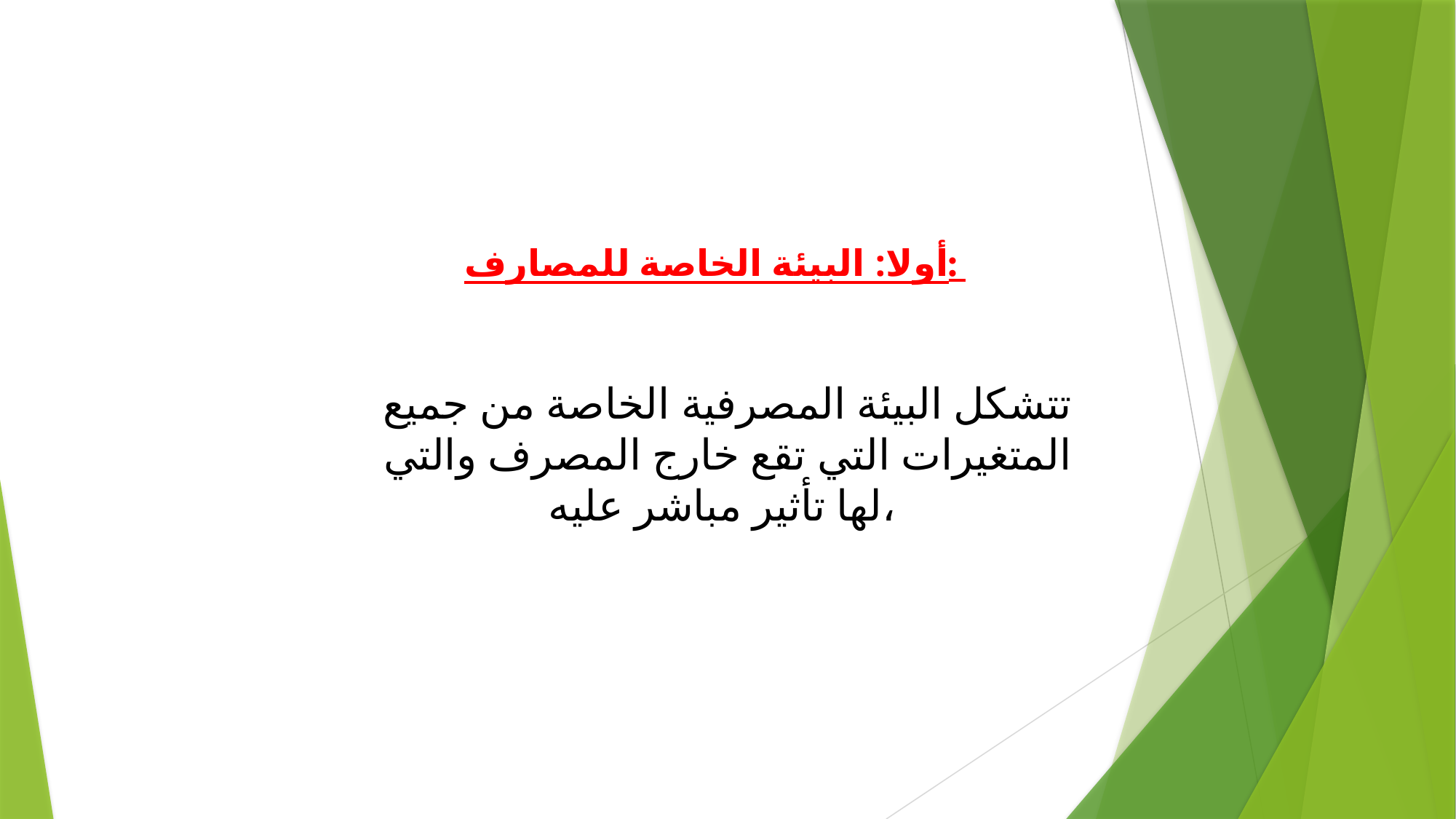

أولا: البيئة الخاصة للمصارف:
تتشكل البيئة المصرفية الخاصة من جميع المتغيرات التي تقع خارج المصرف والتي لها تأثير مباشر عليه،